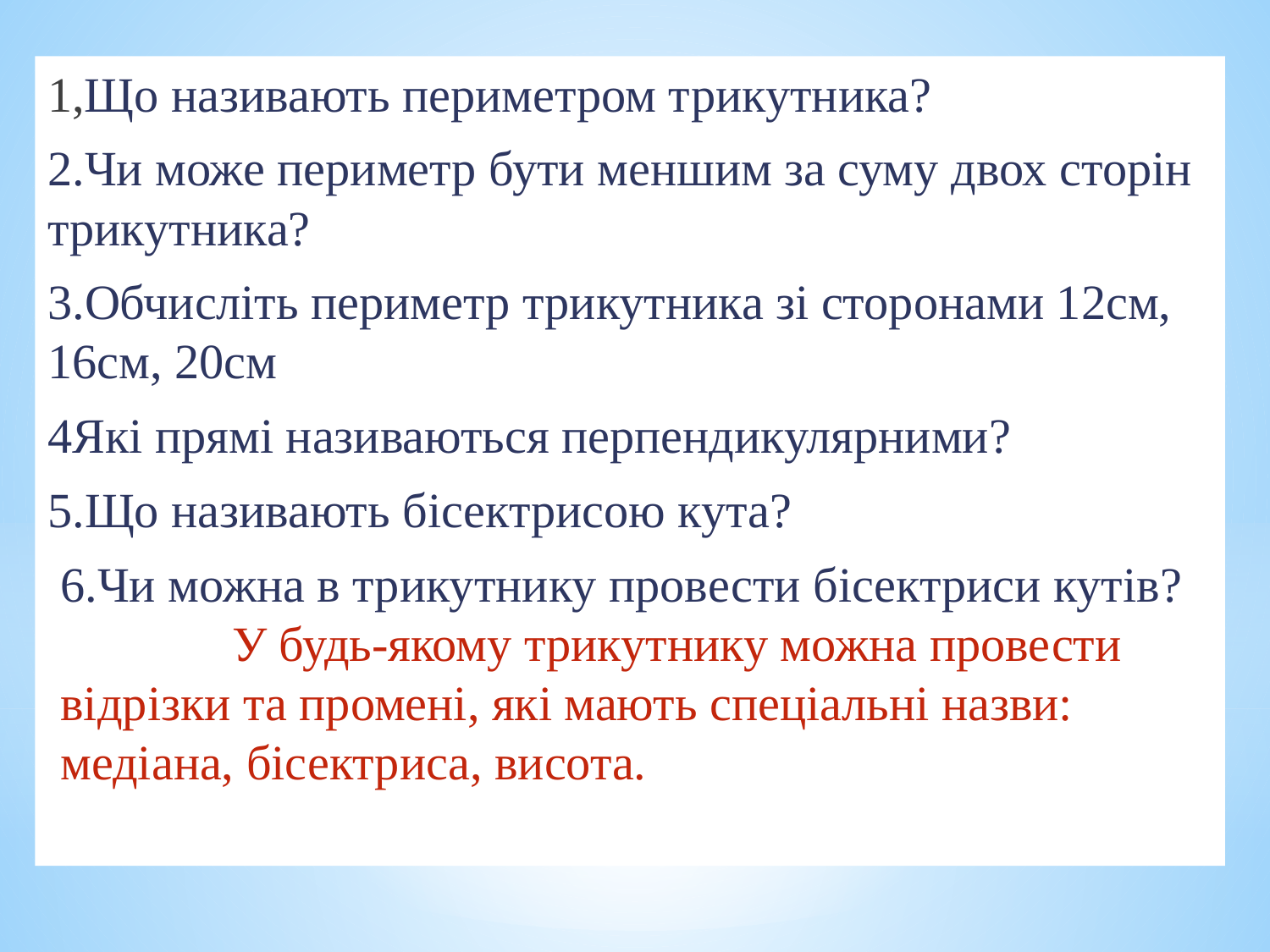

1,Що називають периметром трикутника?
2.Чи може периметр бути меншим за суму двох сторін трикутника?
3.Обчисліть периметр трикутника зі сторонами 12см, 16см, 20см
4Які прямі називаються перпендикулярними?
5.Що називають бісектрисою кута?
6.Чи можна в трикутнику провести бісектриси кутів?                 У будь-якому трикутнику можна провести відрізки та промені, які мають спеціальні назви: медіана, бісектриса, висота.